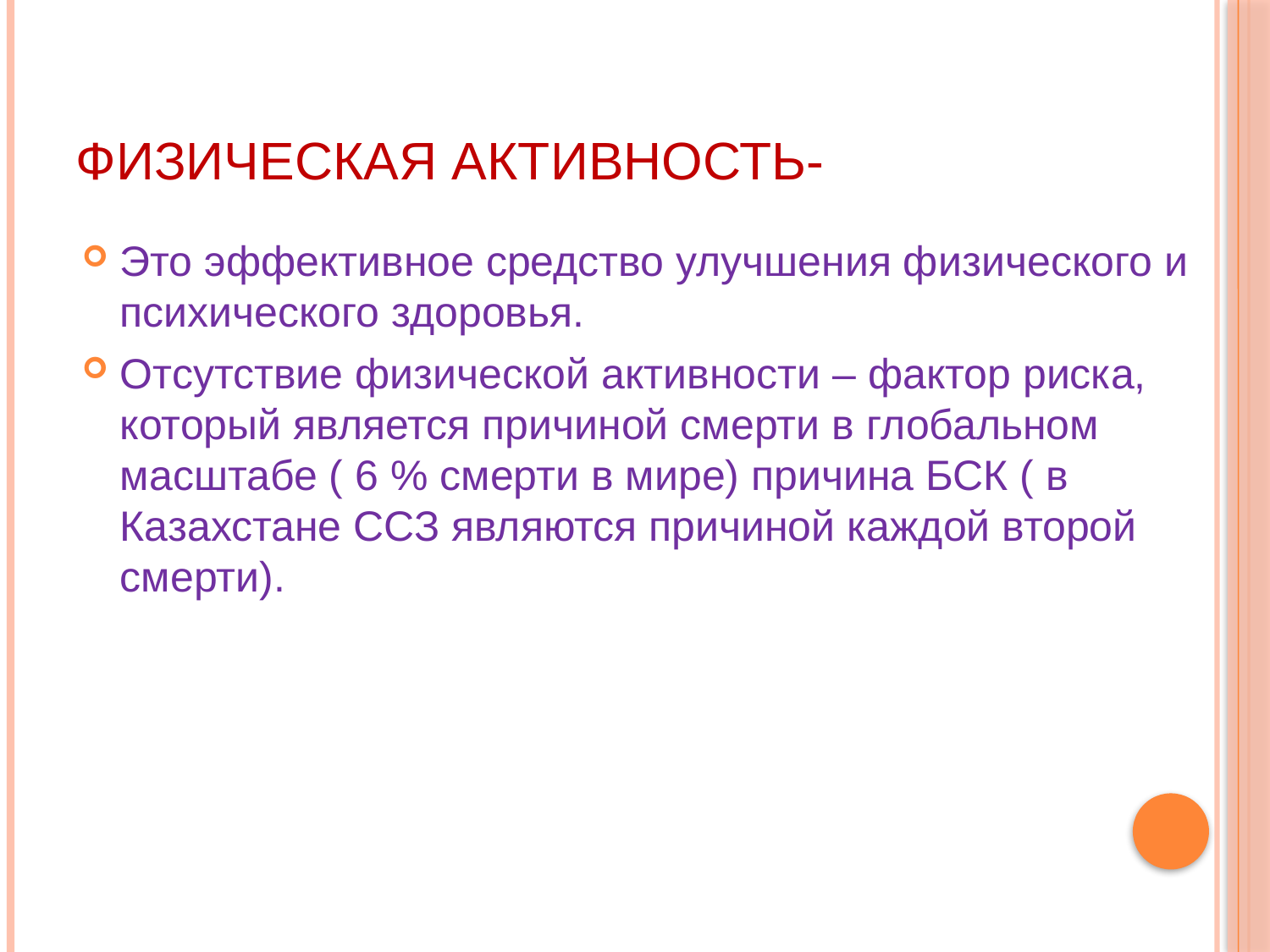

# Физическая активность-
Это эффективное средство улучшения физического и психического здоровья.
Отсутствие физической активности – фактор риска, который является причиной смерти в глобальном масштабе ( 6 % смерти в мире) причина БСК ( в Казахстане ССЗ являются причиной каждой второй смерти).